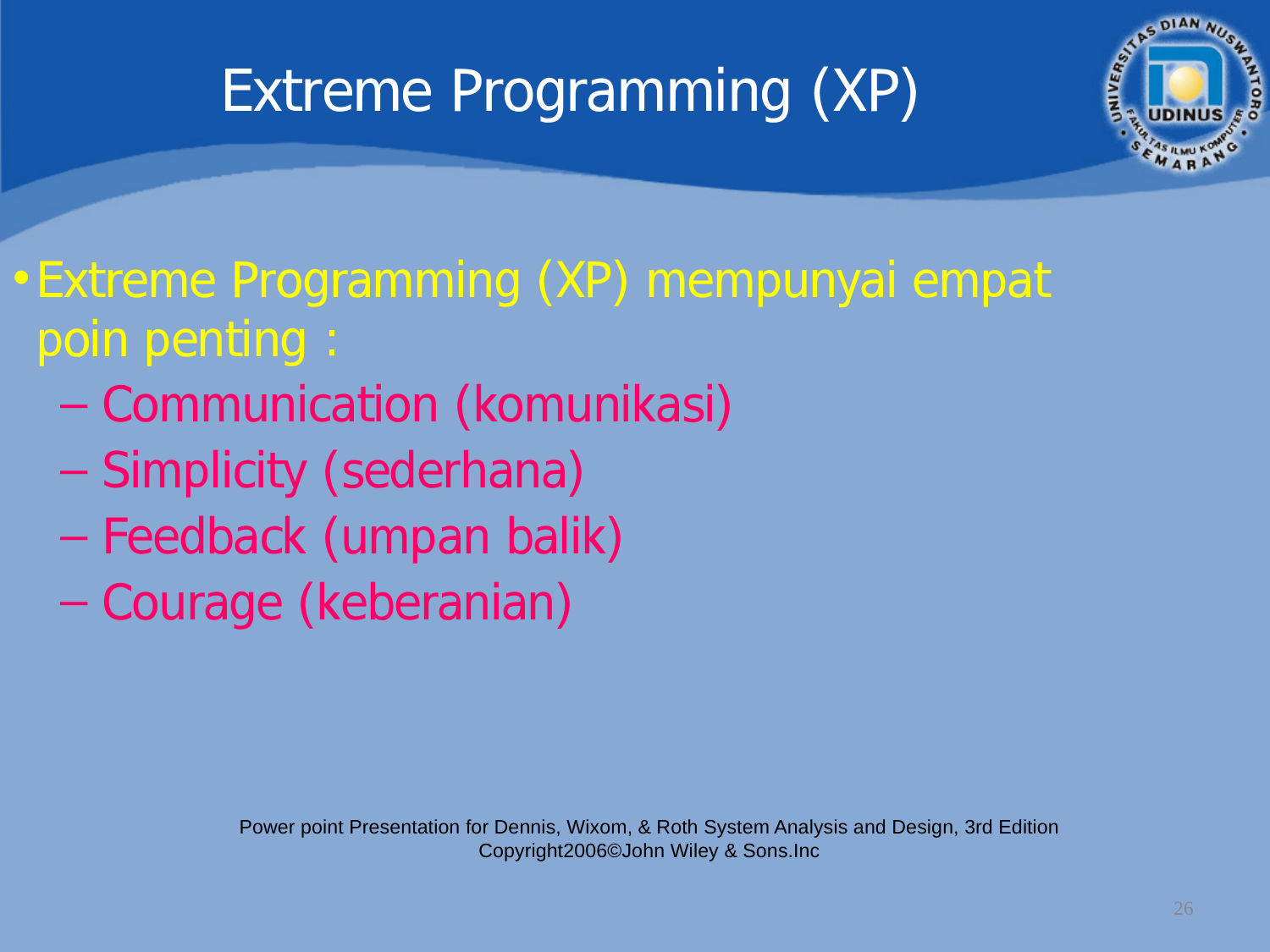

Extreme Programming (XP)
Extreme Programming (XP) mempunyai empat poin penting :
 Communication (komunikasi)
 Simplicity (sederhana)
 Feedback (umpan balik)
 Courage (keberanian)

Power point Presentation for Dennis, Wixom, & Roth System Analysis and Design, 3rd Edition
Copyright2006©John Wiley & Sons.Inc
26